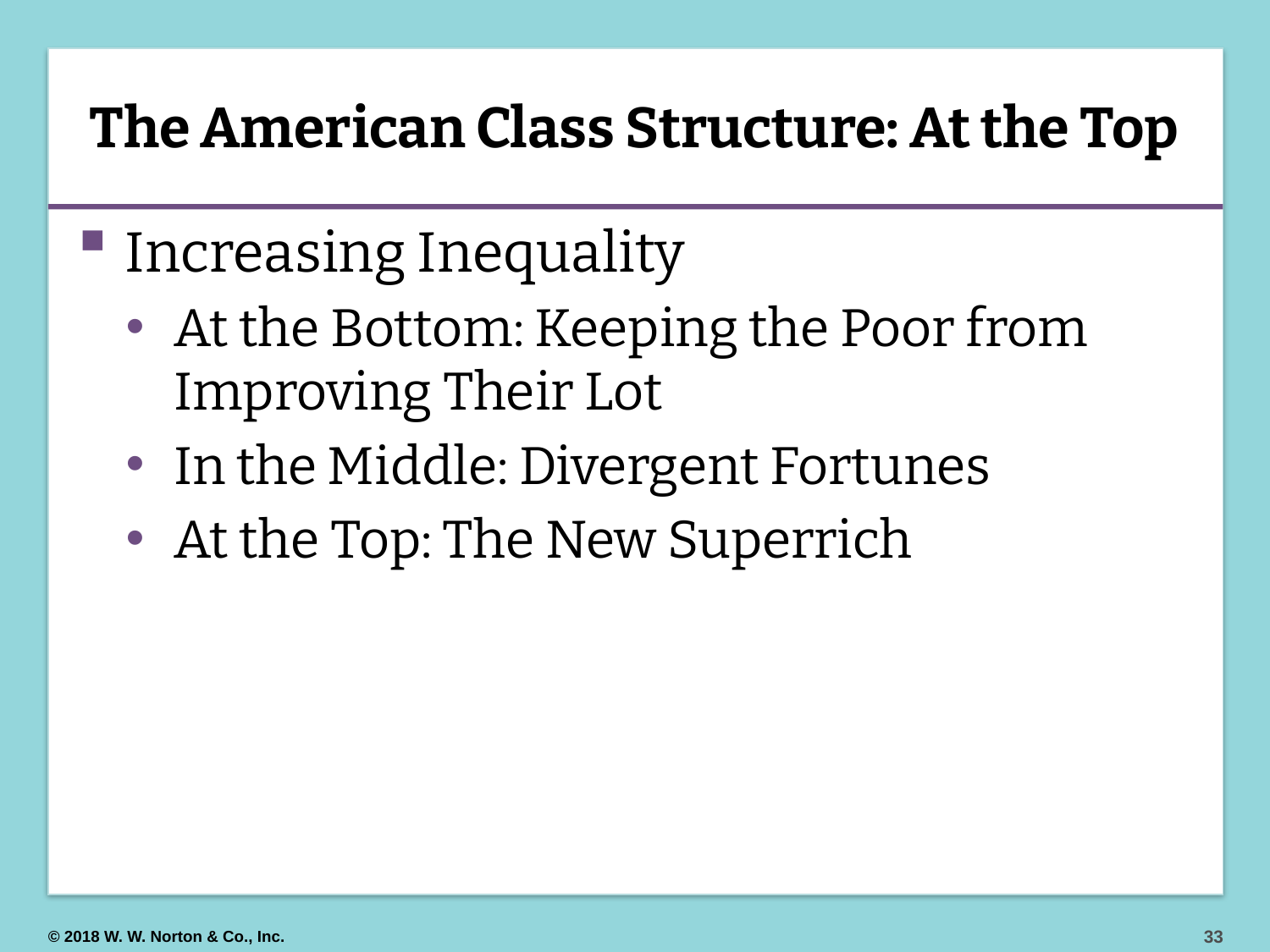

# The American Class Structure: At the Top
Increasing Inequality
At the Bottom: Keeping the Poor from Improving Their Lot
In the Middle: Divergent Fortunes
At the Top: The New Superrich